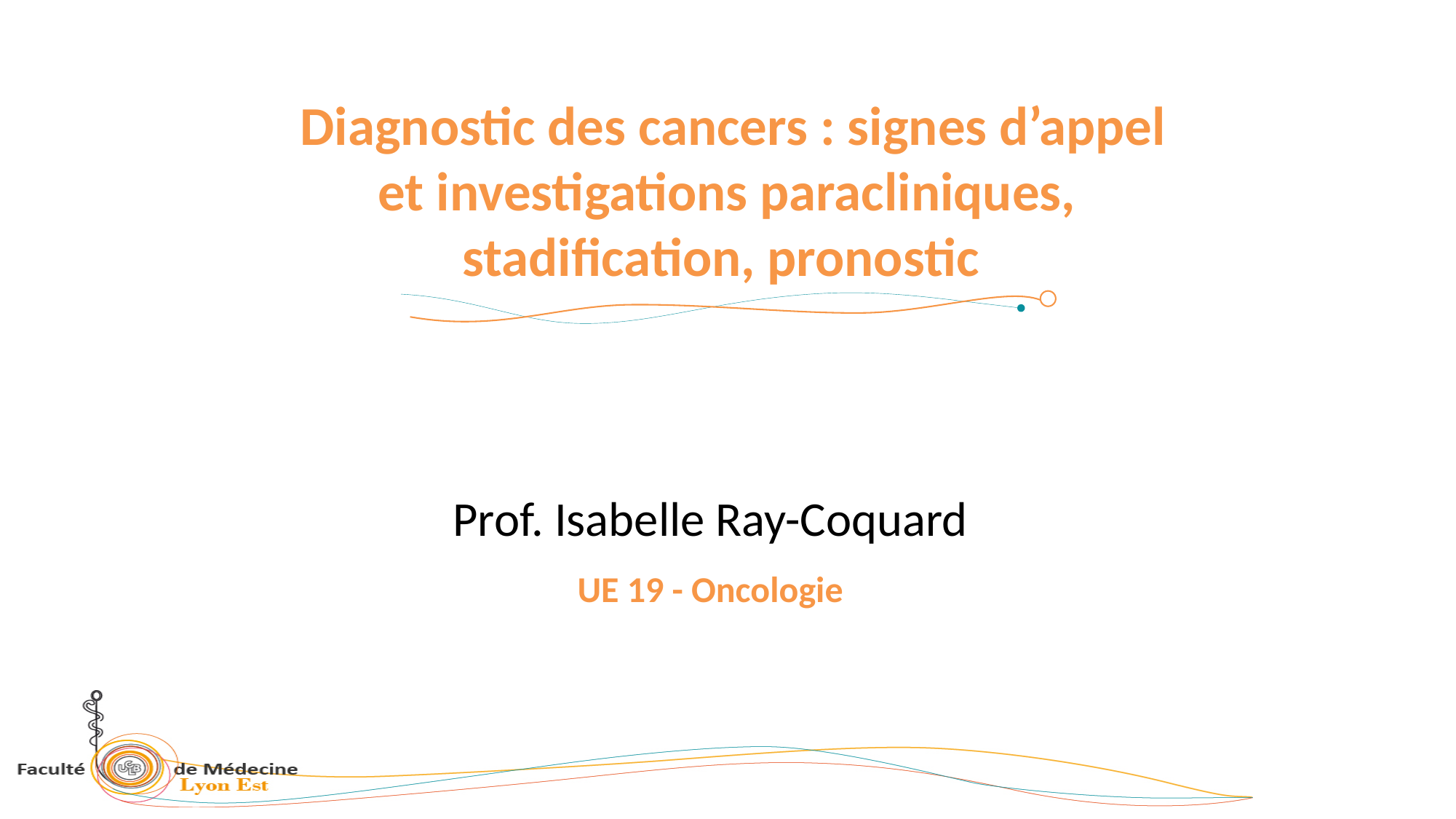

Diagnostic des cancers : signes d’appel et investigations paracliniques, stadification, pronostic

Prof. Isabelle Ray-Coquard
UE 19 - Oncologie